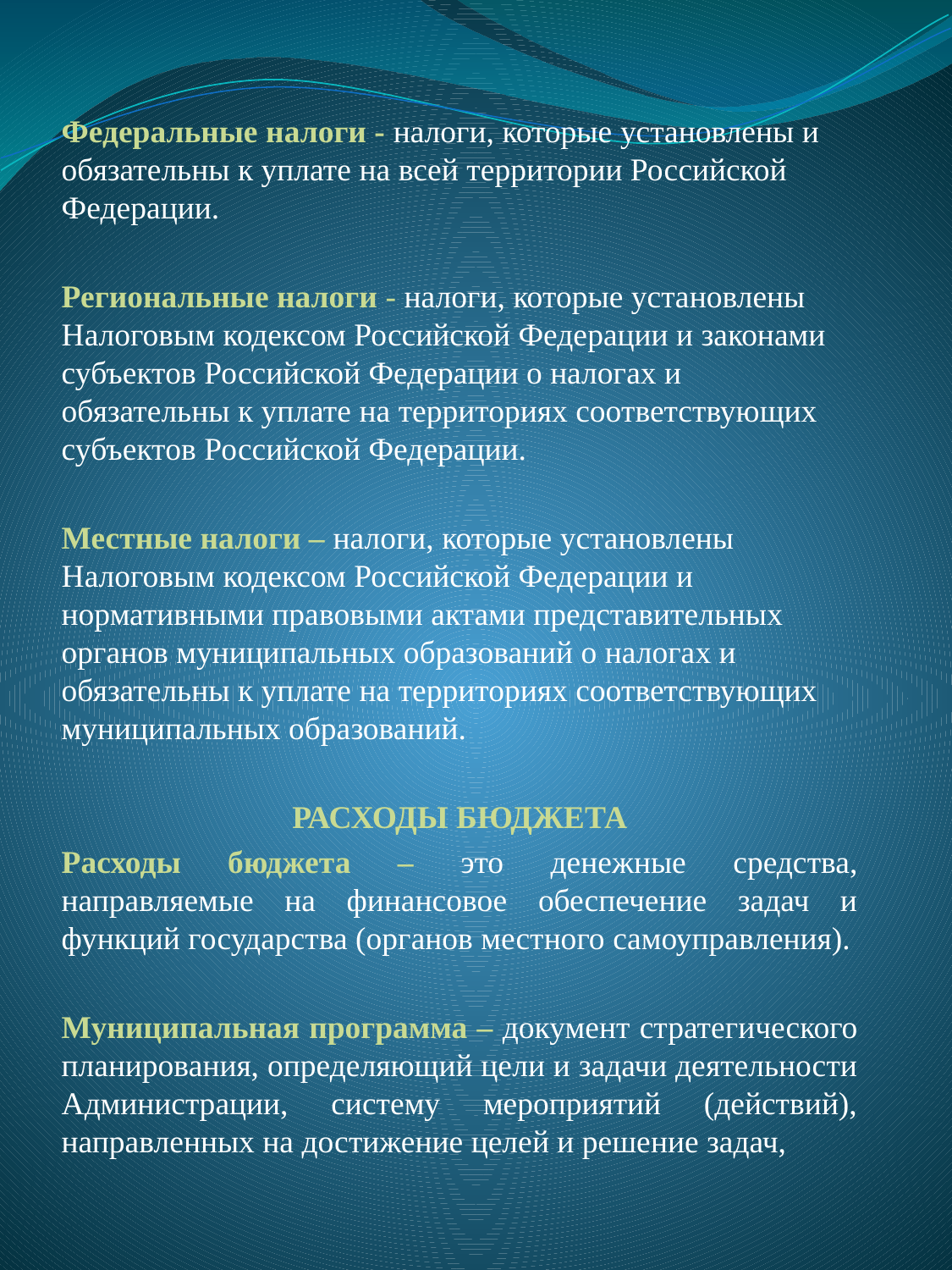

Федеральные налоги - налоги, которые установлены и обязательны к уплате на всей территории Российской Федерации.

Региональные налоги - налоги, которые установлены Налоговым кодексом Российской Федерации и законами субъектов Российской Федерации о налогах и обязательны к уплате на территориях соответствующих субъектов Российской Федерации.

Местные налоги – налоги, которые установлены Налоговым кодексом Российской Федерации и нормативными правовыми актами представительных органов муниципальных образований о налогах и обязательны к уплате на территориях соответствующих муниципальных образований.

РАСХОДЫ БЮДЖЕТА
Расходы бюджета – это денежные средства, направляемые на финансовое обеспечение задач и функций государства (органов местного самоуправления).

Муниципальная программа – документ стратегического планирования, определяющий цели и задачи деятельности Администрации, систему мероприятий (действий), направленных на достижение целей и решение задач,